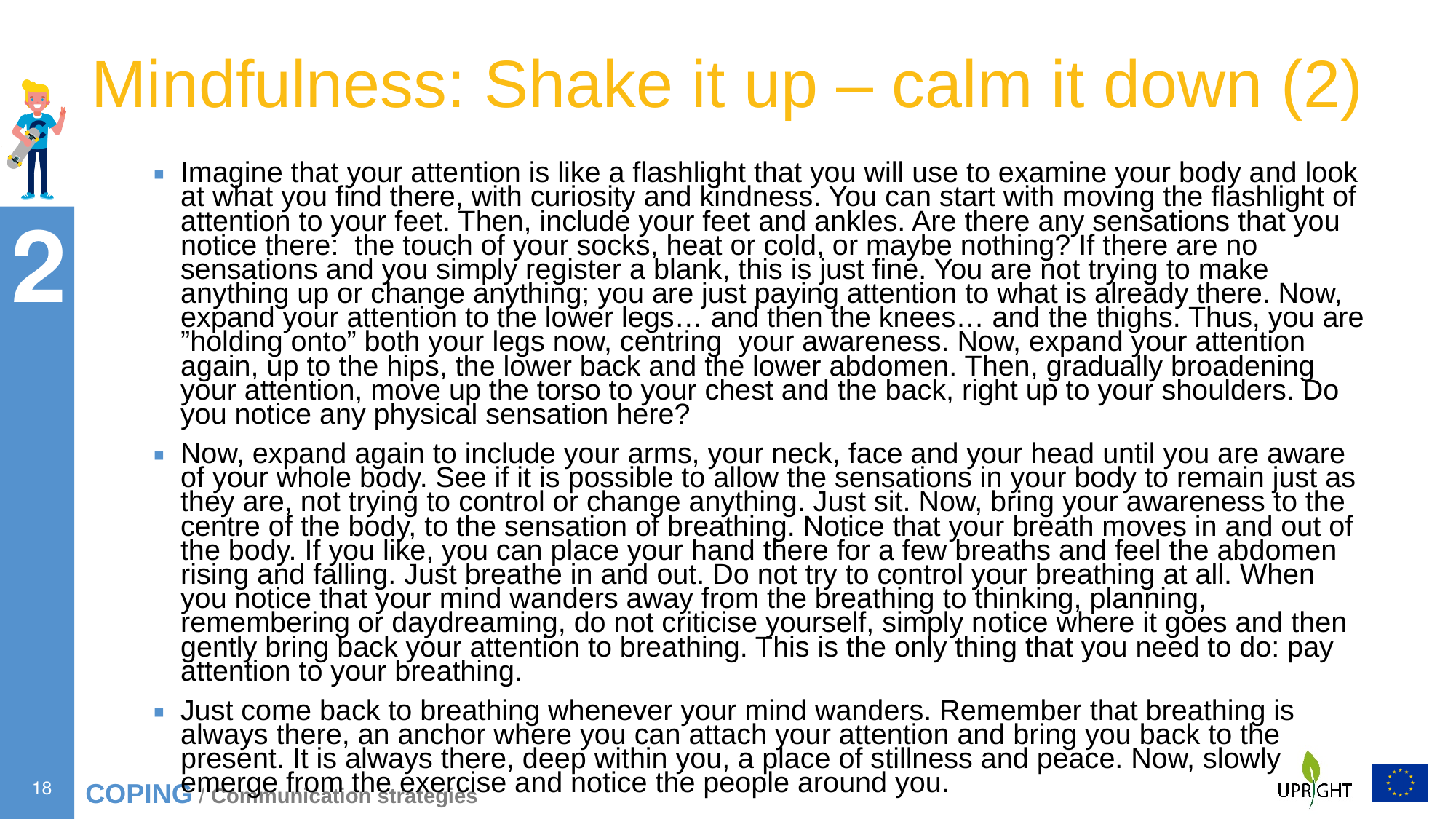

# Mindfulness: Shake it up – calm it down (2)
Imagine that your attention is like a flashlight that you will use to examine your body and look at what you find there, with curiosity and kindness. You can start with moving the flashlight of attention to your feet. Then, include your feet and ankles. Are there any sensations that you notice there:  the touch of your socks, heat or cold, or maybe nothing? If there are no sensations and you simply register a blank, this is just fine. You are not trying to make anything up or change anything; you are just paying attention to what is already there. Now, expand your attention to the lower legs… and then the knees… and the thighs. Thus, you are ”holding onto” both your legs now, centring  your awareness. Now, expand your attention again, up to the hips, the lower back and the lower abdomen. Then, gradually broadening your attention, move up the torso to your chest and the back, right up to your shoulders. Do you notice any physical sensation here?
Now, expand again to include your arms, your neck, face and your head until you are aware of your whole body. See if it is possible to allow the sensations in your body to remain just as they are, not trying to control or change anything. Just sit. Now, bring your awareness to the centre of the body, to the sensation of breathing. Notice that your breath moves in and out of the body. If you like, you can place your hand there for a few breaths and feel the abdomen rising and falling. Just breathe in and out. Do not try to control your breathing at all. When you notice that your mind wanders away from the breathing to thinking, planning, remembering or daydreaming, do not criticise yourself, simply notice where it goes and then gently bring back your attention to breathing. This is the only thing that you need to do: pay attention to your breathing.
Just come back to breathing whenever your mind wanders. Remember that breathing is always there, an anchor where you can attach your attention and bring you back to the present. It is always there, deep within you, a place of stillness and peace. Now, slowly emerge from the exercise and notice the people around you.